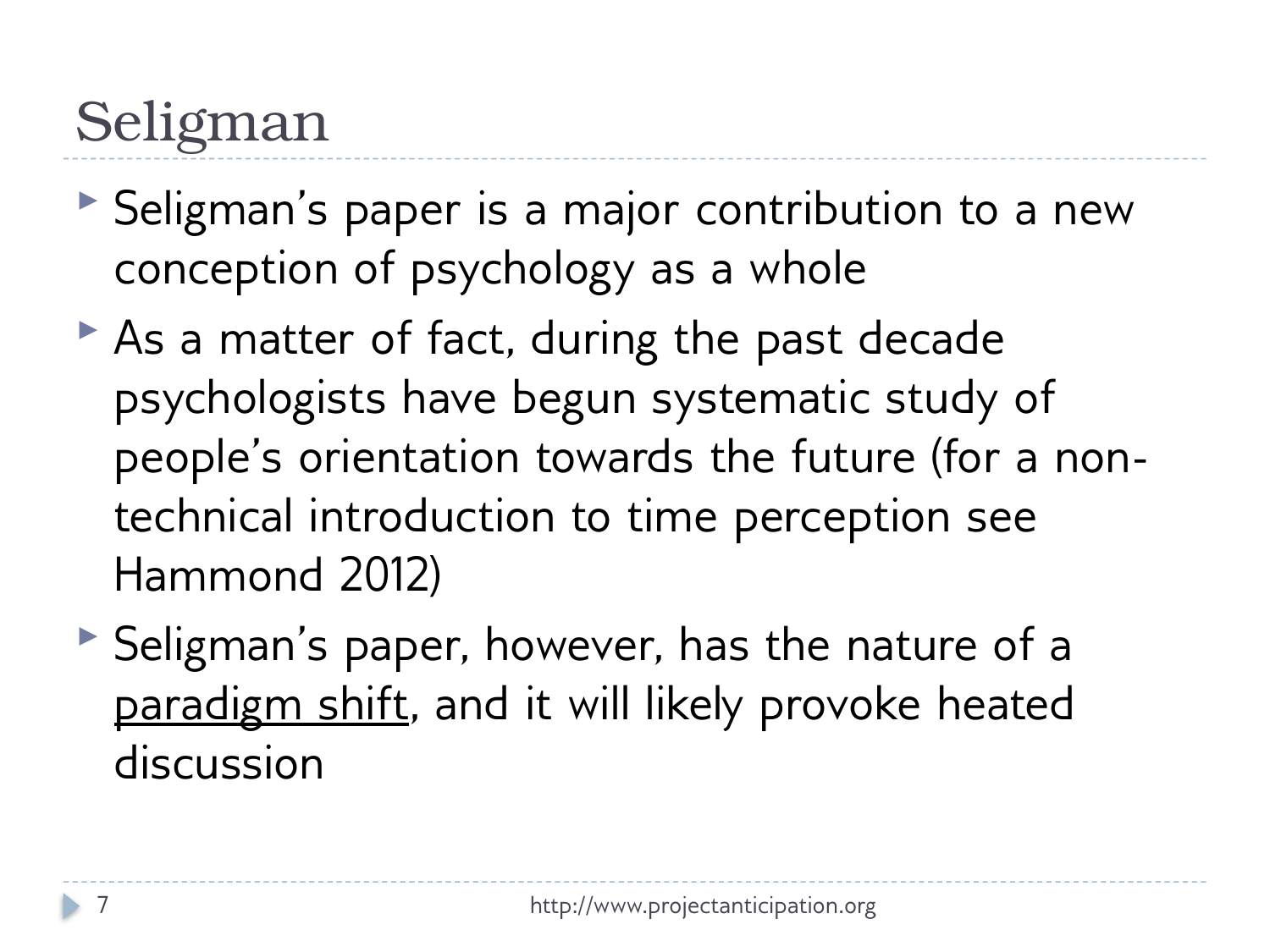

# Seligman
Seligman’s paper is a major contribution to a new conception of psychology as a whole
As a matter of fact, during the past decade psychologists have begun systematic study of people’s orientation towards the future (for a non-technical introduction to time perception see Hammond 2012)
Seligman’s paper, however, has the nature of a paradigm shift, and it will likely provoke heated discussion
7
http://www.projectanticipation.org